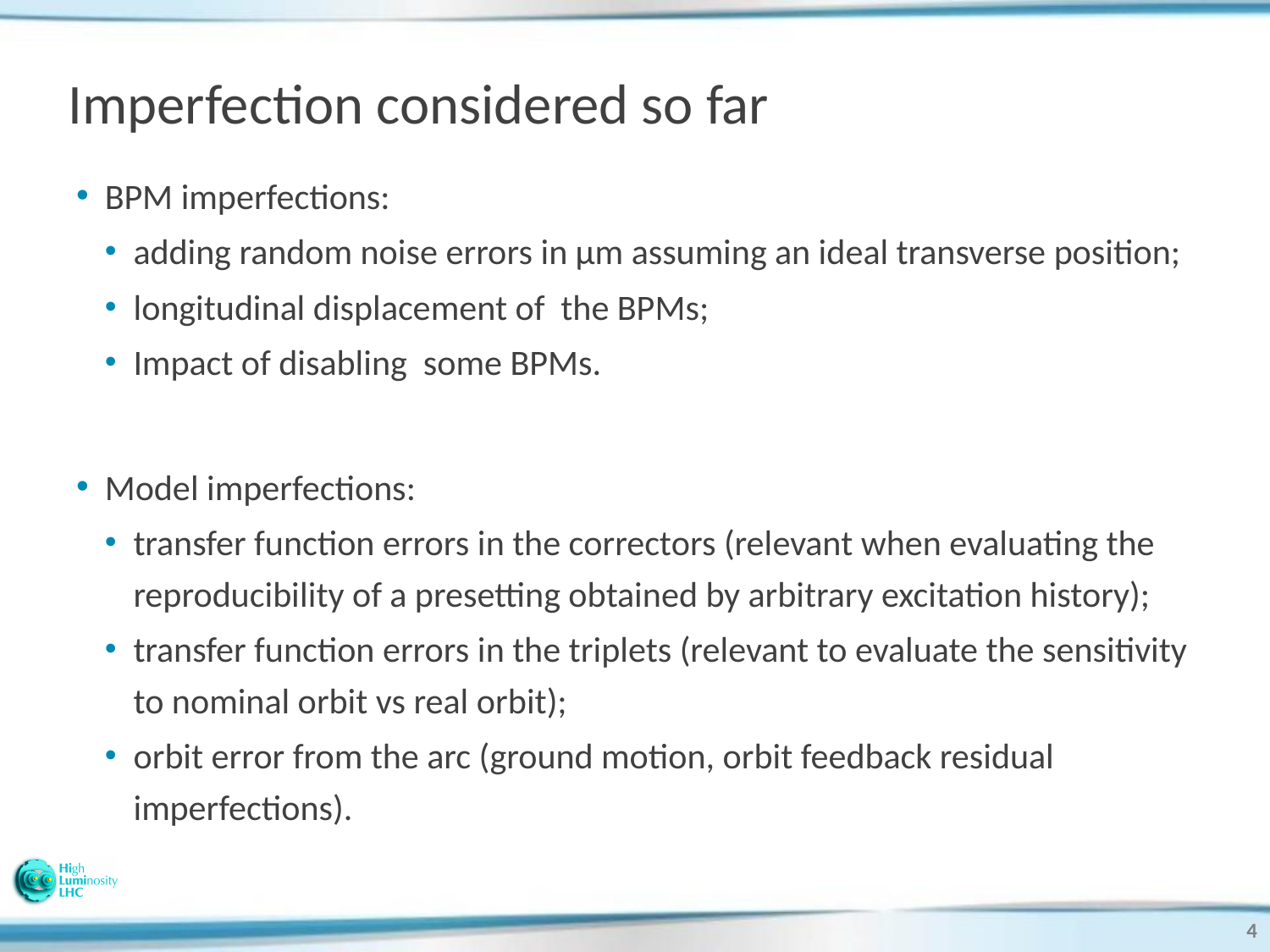

# Imperfection considered so far
BPM imperfections:
adding random noise errors in µm assuming an ideal transverse position;
longitudinal displacement of  the BPMs;
Impact of disabling  some BPMs.

Model imperfections:
transfer function errors in the correctors (relevant when evaluating the reproducibility of a presetting obtained by arbitrary excitation history);
transfer function errors in the triplets (relevant to evaluate the sensitivity to nominal orbit vs real orbit);
orbit error from the arc (ground motion, orbit feedback residual imperfections).
4